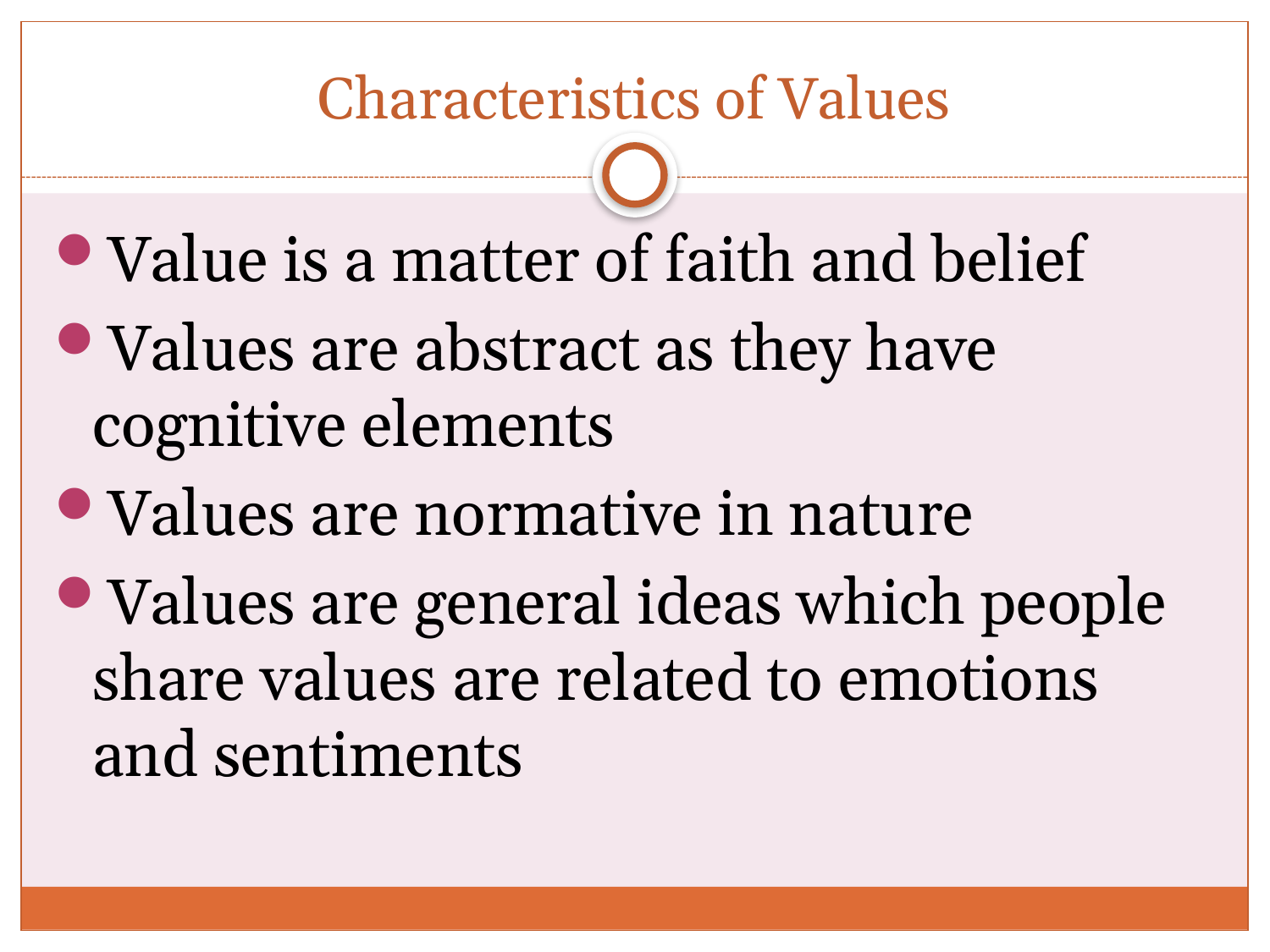

# Characteristics of Values
Value is a matter of faith and belief
Values are abstract as they have cognitive elements
Values are normative in nature
Values are general ideas which people share values are related to emotions and sentiments